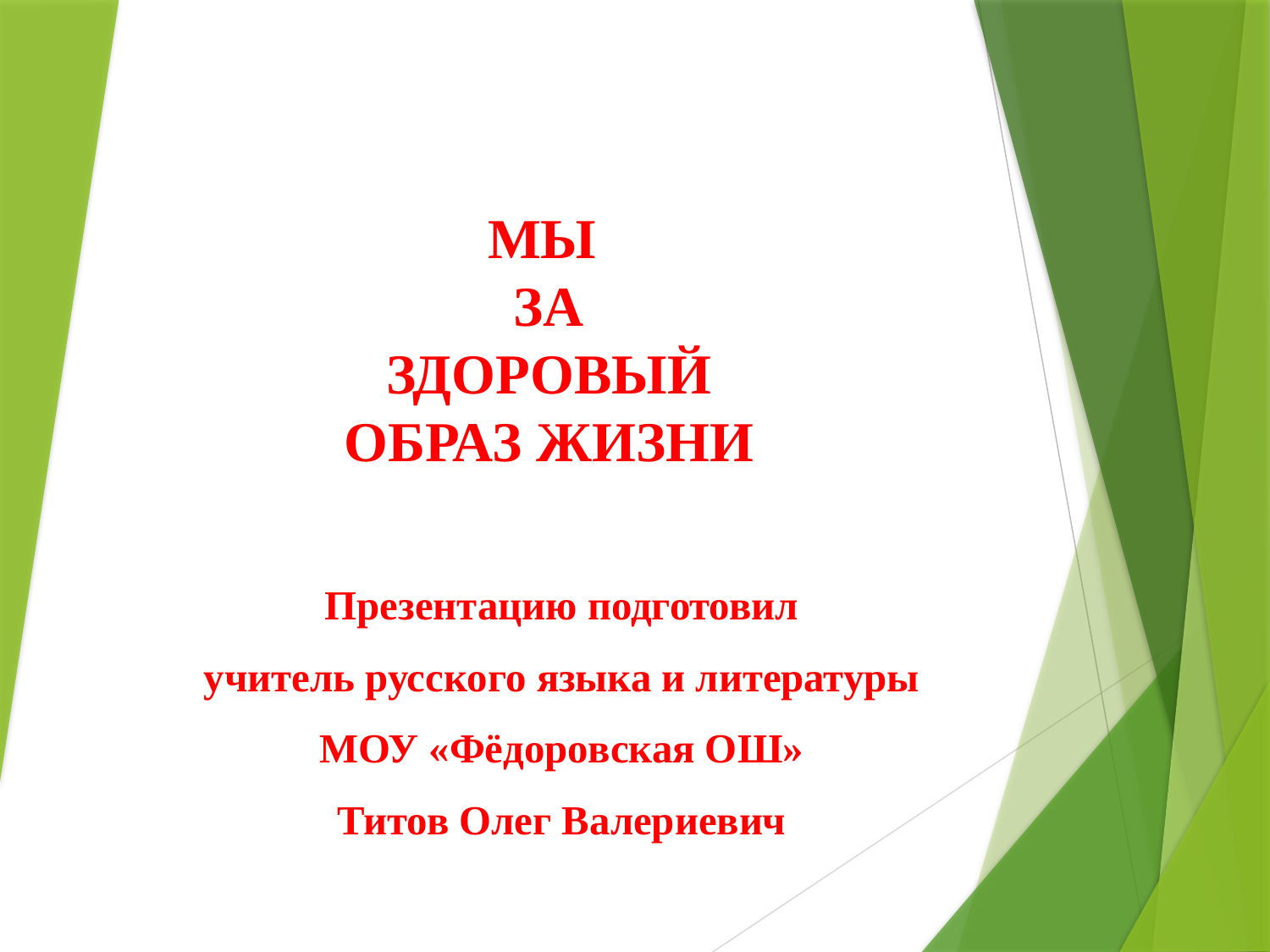

МЫ
ЗА
 ЗДОРОВЫЙ
ОБРАЗ ЖИЗНИ
#
Презентацию подготовил
учитель русского языка и литературы
МОУ «Фёдоровская ОШ»
Титов Олег Валериевич